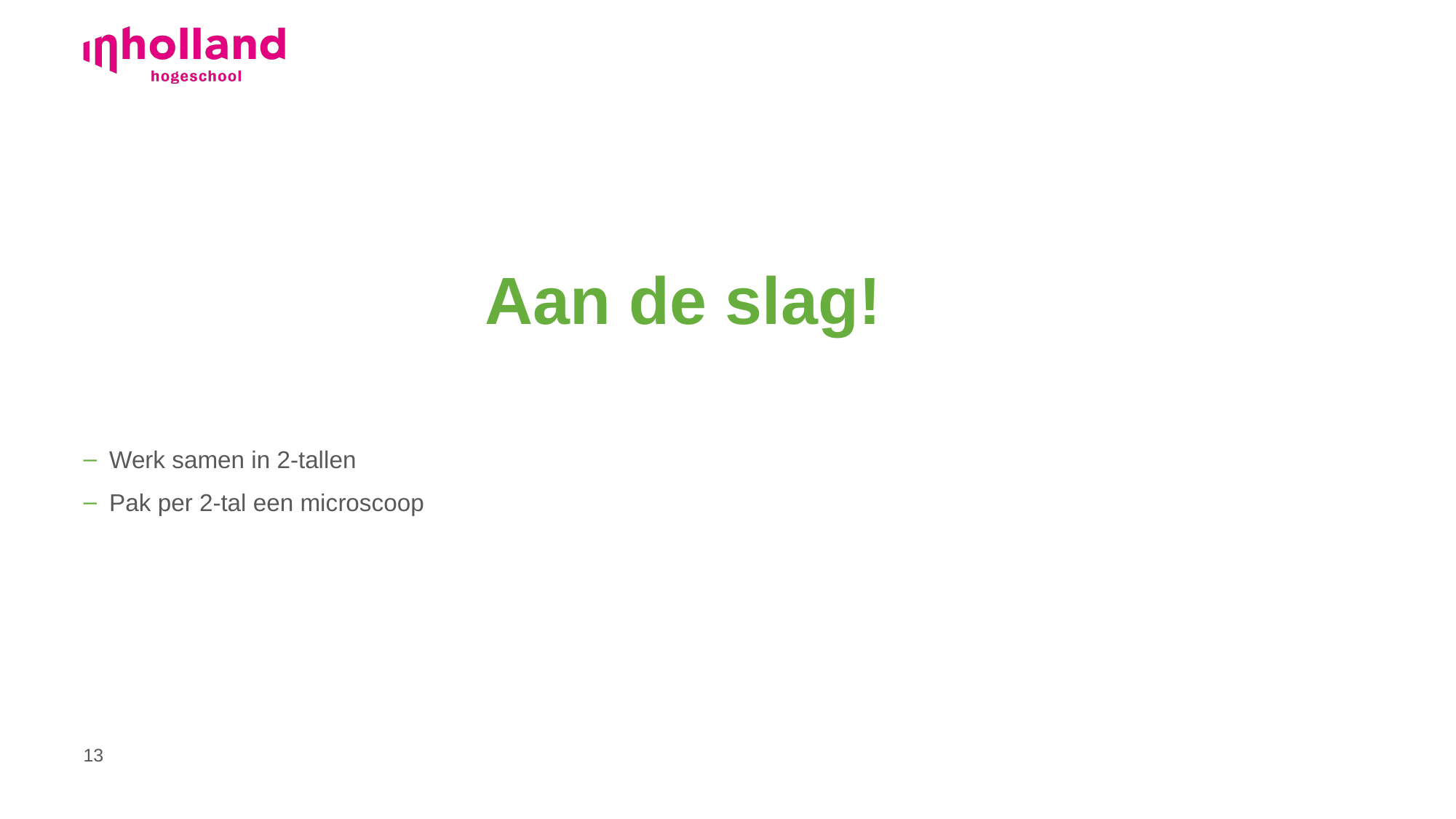

# Aan de slag!
Werk samen in 2-tallen
Pak per 2-tal een microscoop
13